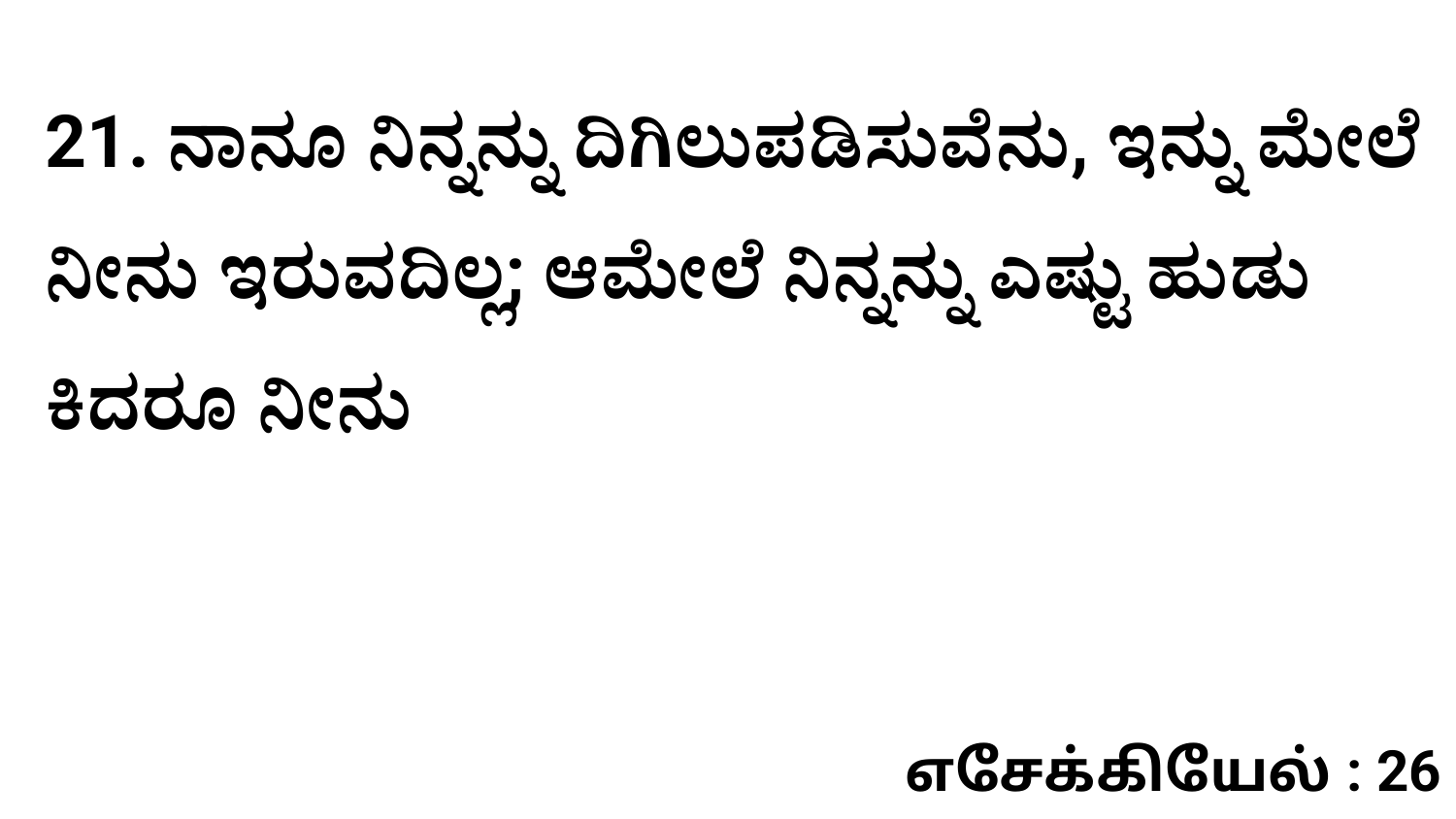

21. ನಾನೂ ನಿನ್ನನ್ನು ದಿಗಿಲುಪಡಿಸುವೆನು, ಇನ್ನು ಮೇಲೆ ನೀನು ಇರುವದಿಲ್ಲ; ಆಮೇಲೆ ನಿನ್ನನ್ನು ಎಷ್ಟು ಹುಡು ಕಿದರೂ ನೀನು
எசேக்கியேல் : 26